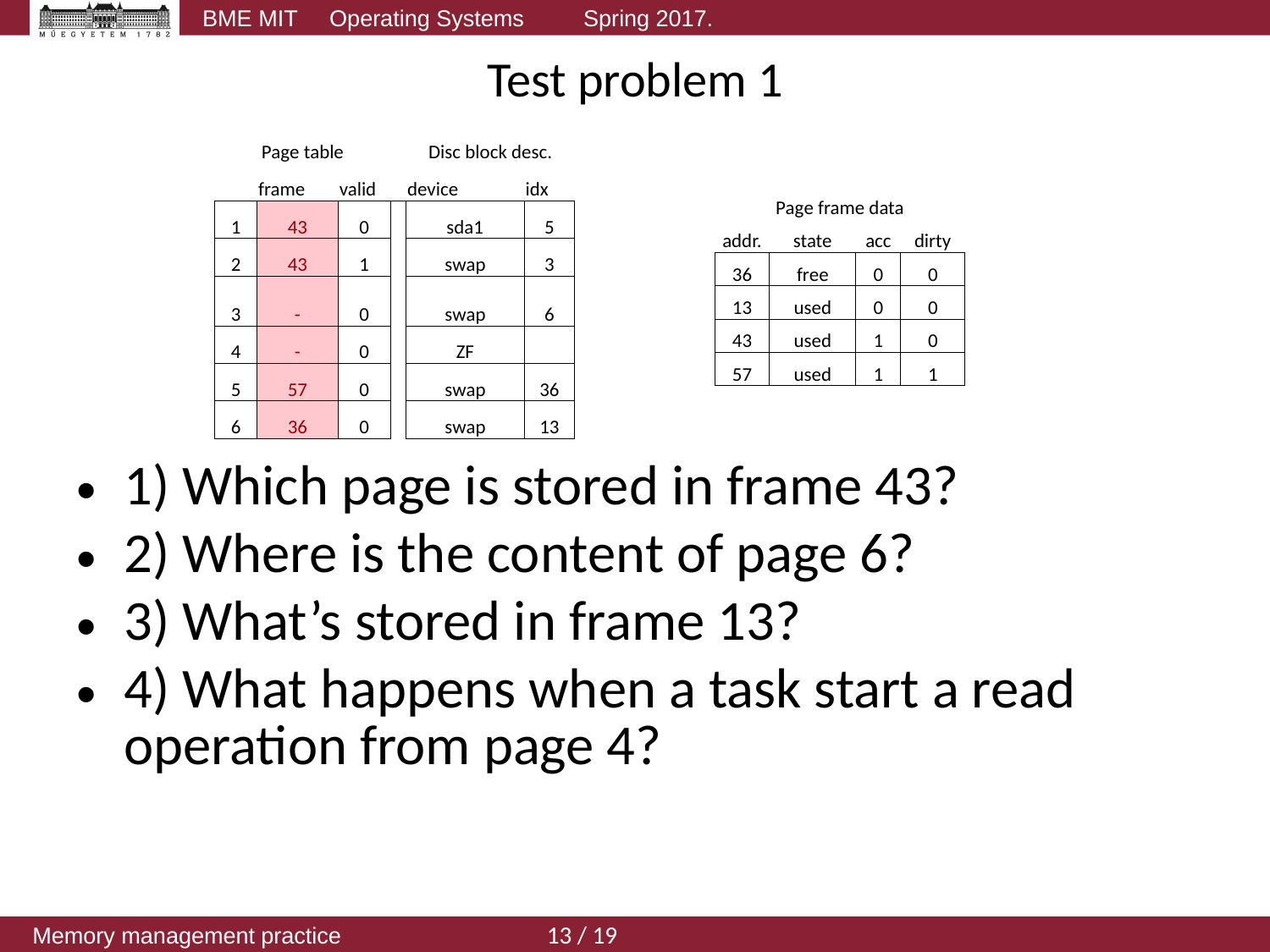

# Test problem 1
| Page table |  |  |  | Disc block desc. |  |
| --- | --- | --- | --- | --- | --- |
|  | frame | valid |  | device | idx |
| 1 | 43 | 0 |  | sda1 | 5 |
| 2 | 43 | 1 |  | swap | 3 |
| 3 | - | 0 |  | swap | 6 |
| 4 | - | 0 |  | ZF |  |
| 5 | 57 | 0 |  | swap | 36 |
| 6 | 36 | 0 |  | swap | 13 |
| Page frame data |  |  |  |
| --- | --- | --- | --- |
| addr. | state | acc | dirty |
| 36 | free | 0 | 0 |
| 13 | used | 0 | 0 |
| 43 | used | 1 | 0 |
| 57 | used | 1 | 1 |
1) Which page is stored in frame 43?
2) Where is the content of page 6?
3) What’s stored in frame 13?
4) What happens when a task start a read operation from page 4?